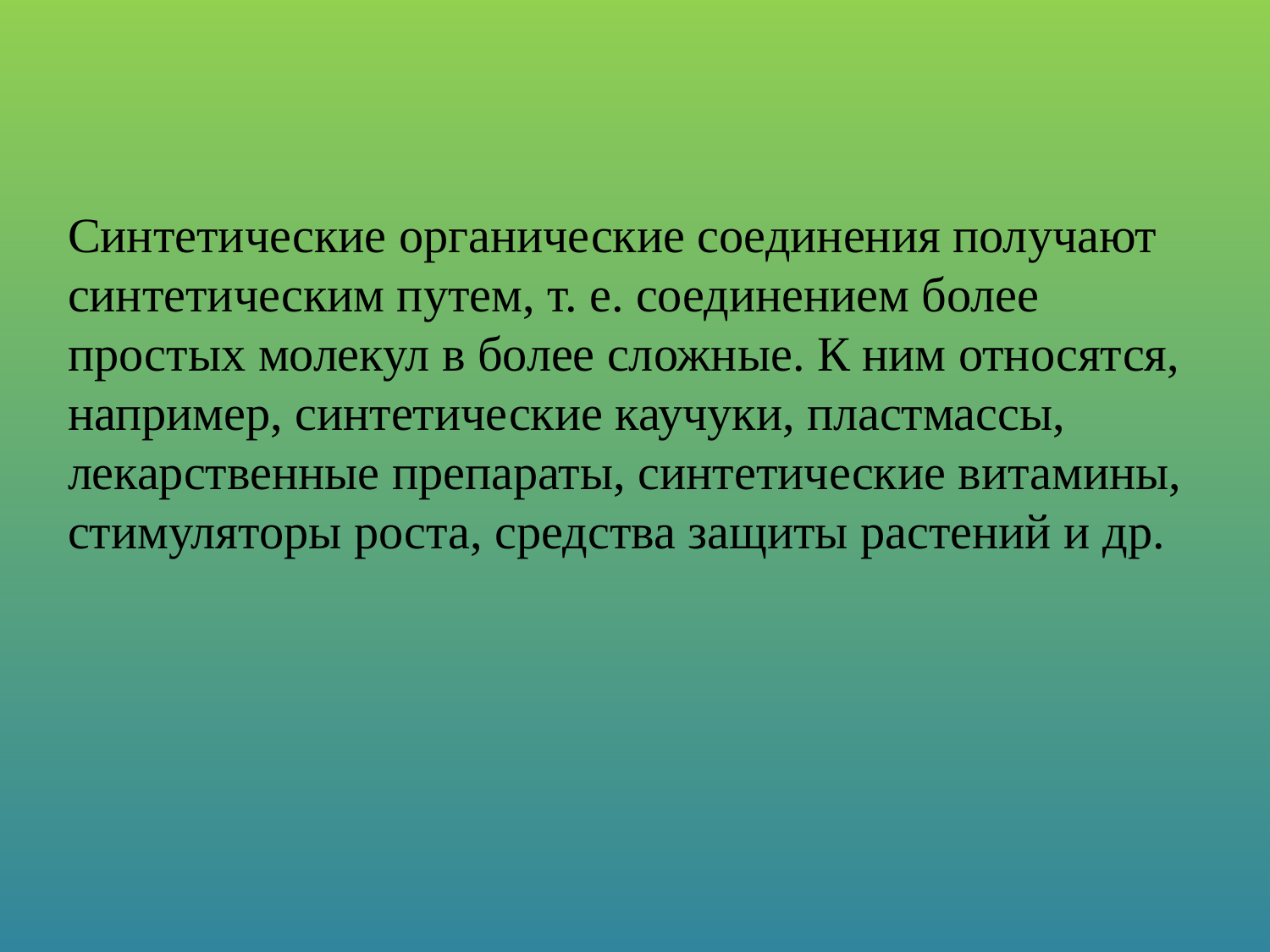

Синтетические органические соединения получают синтетическим путем, т. е. соединением более простых молекул в более сложные. К ним относятся, например, синтетические каучуки, пластмассы, лекарственные препараты, синтетические витамины, стимуляторы роста, средства защиты растений и др.